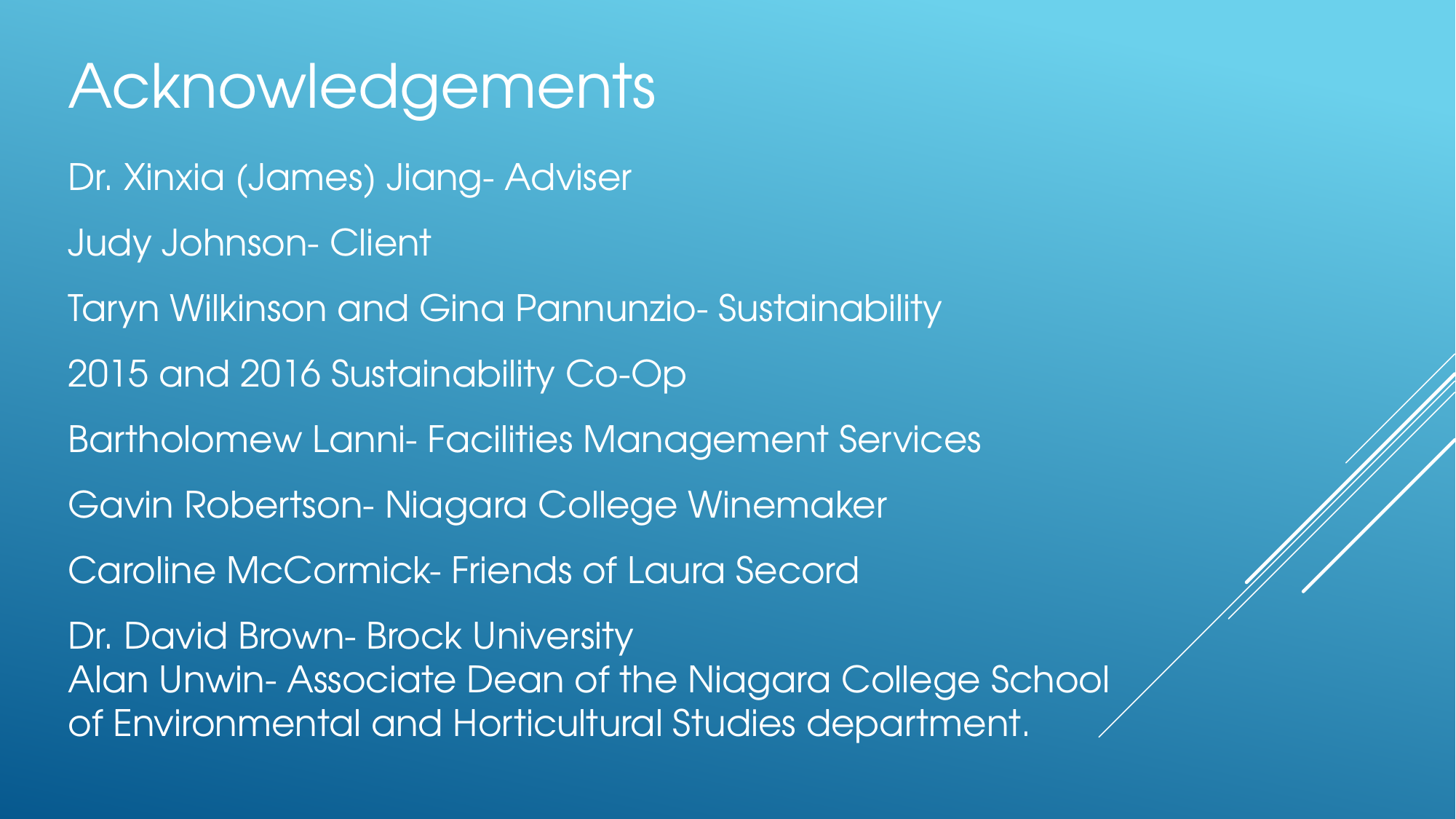

Acknowledgements
Dr. Xinxia (James) Jiang- Adviser
Judy Johnson- Client
Taryn Wilkinson and Gina Pannunzio- Sustainability
2015 and 2016 Sustainability Co-Op
Bartholomew Lanni- Facilities Management Services
Gavin Robertson- Niagara College Winemaker
Caroline McCormick- Friends of Laura Secord
Dr. David Brown- Brock University
Alan Unwin- Associate Dean of the Niagara College School of Environmental and Horticultural Studies department.